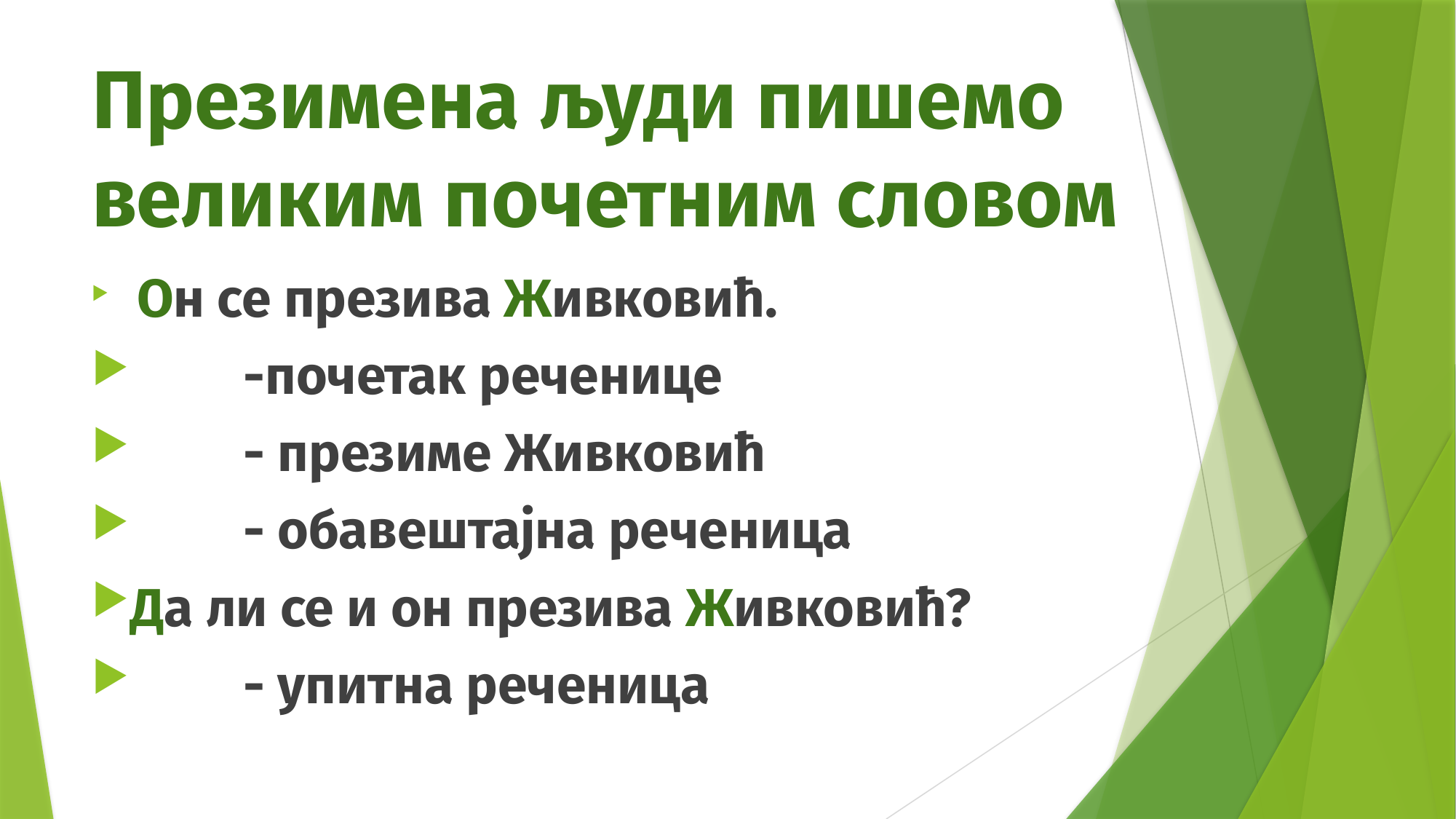

# Презимена људи пишемо великим почетним словом
 Он се презива Живковић.
         -почетак реченице
         - презиме Живковић
         - обавештајна реченица
Да ли се и он презива Живковић?
         - упитна реченица